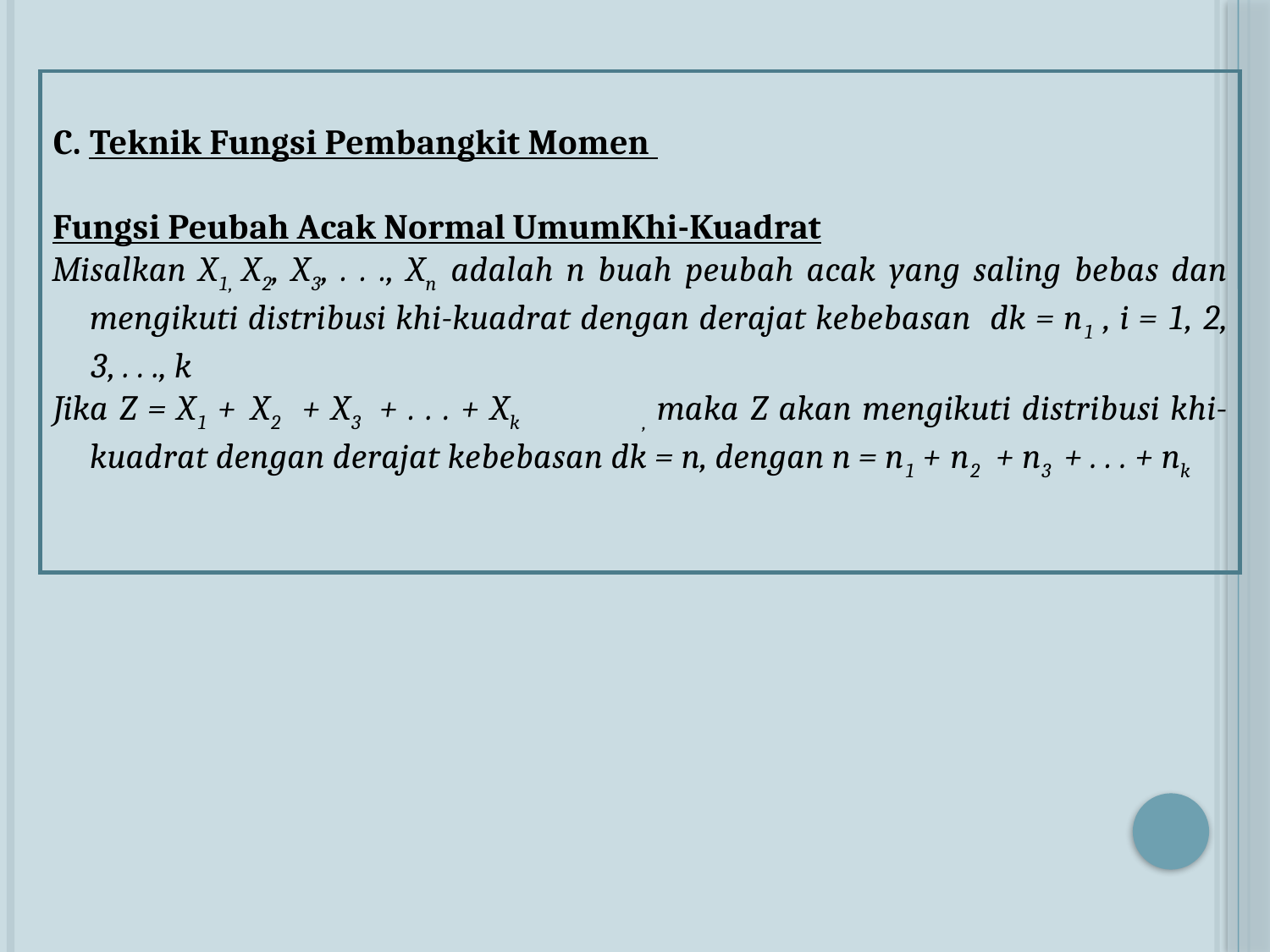

C. Teknik Fungsi Pembangkit Momen

Fungsi Peubah Acak Normal UmumKhi-Kuadrat
Misalkan X1, X2, X3, . . ., Xn adalah n buah peubah acak yang saling bebas dan mengikuti distribusi khi-kuadrat dengan derajat kebebasan  dk = n1 , i = 1, 2, 3, . . ., k
Jika Z = X1 +  X2  + X3  + . . . + Xk	, maka Z akan mengikuti distribusi khi-kuadrat dengan derajat kebebasan dk = n, dengan n = n1 +  n2  + n3  + . . . + nk